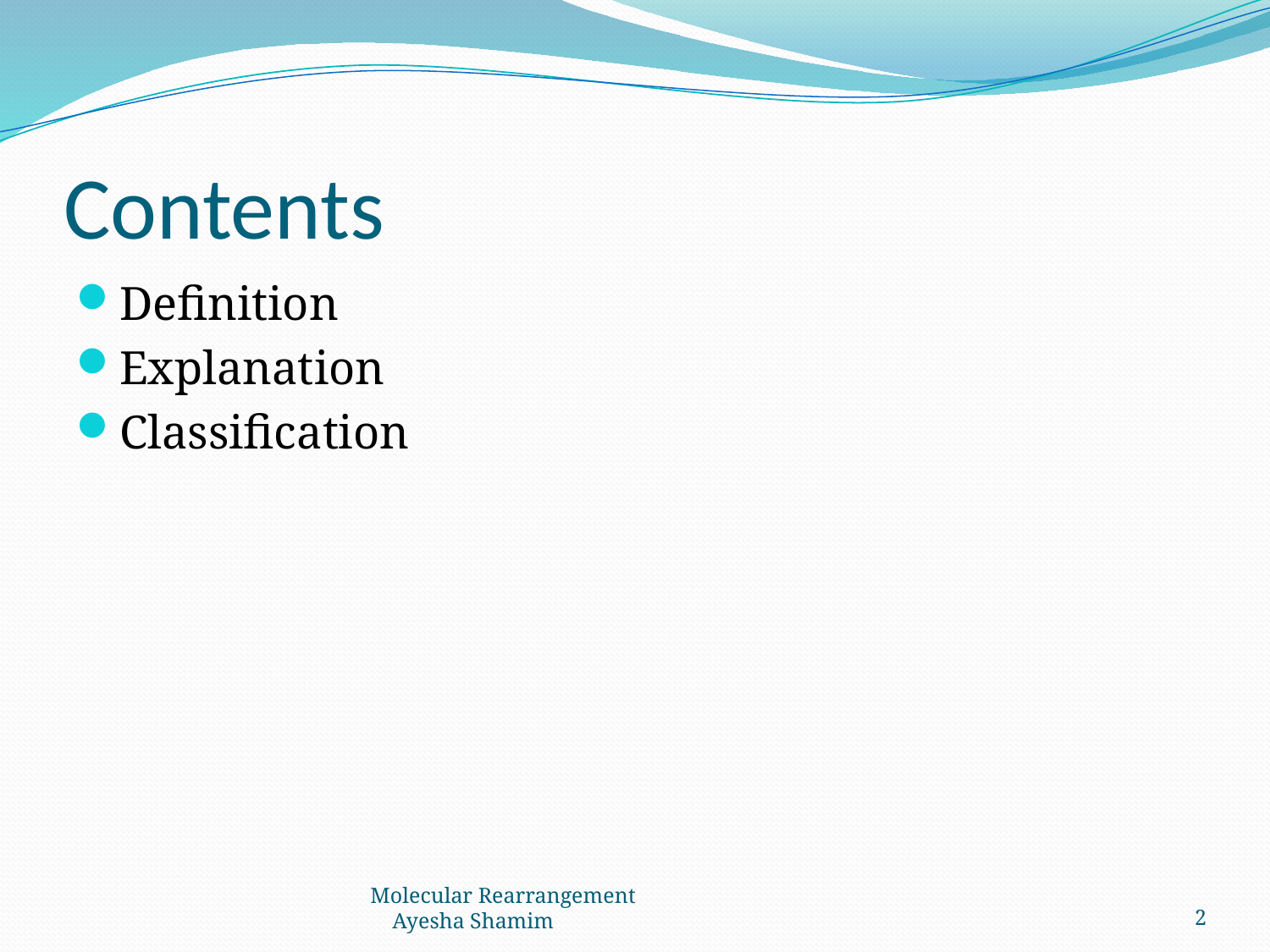

# Contents
Definition
Explanation
Classification

Molecular Rearrangement                                         Ayesha Shamim
2